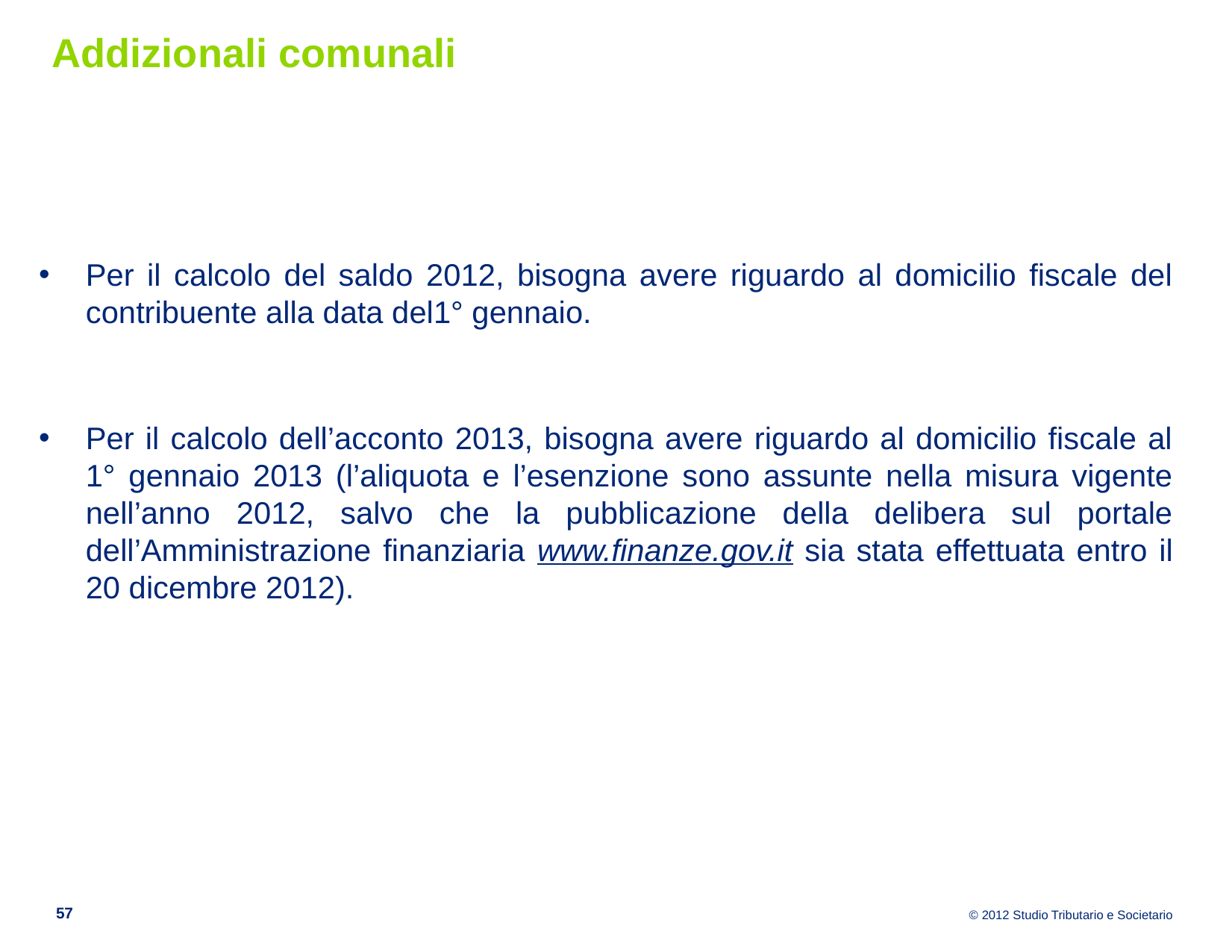

# Addizionali comunali

Per il calcolo del saldo 2012, bisogna avere riguardo al domicilio fiscale del contribuente alla data del1° gennaio.

Per il calcolo dell’acconto 2013, bisogna avere riguardo al domicilio fiscale al 1° gennaio 2013 (l’aliquota e l’esenzione sono assunte nella misura vigente nell’anno 2012, salvo che la pubblicazione della delibera sul portale dell’Amministrazione finanziaria www.finanze.gov.it sia stata effettuata entro il 20 dicembre 2012).
57